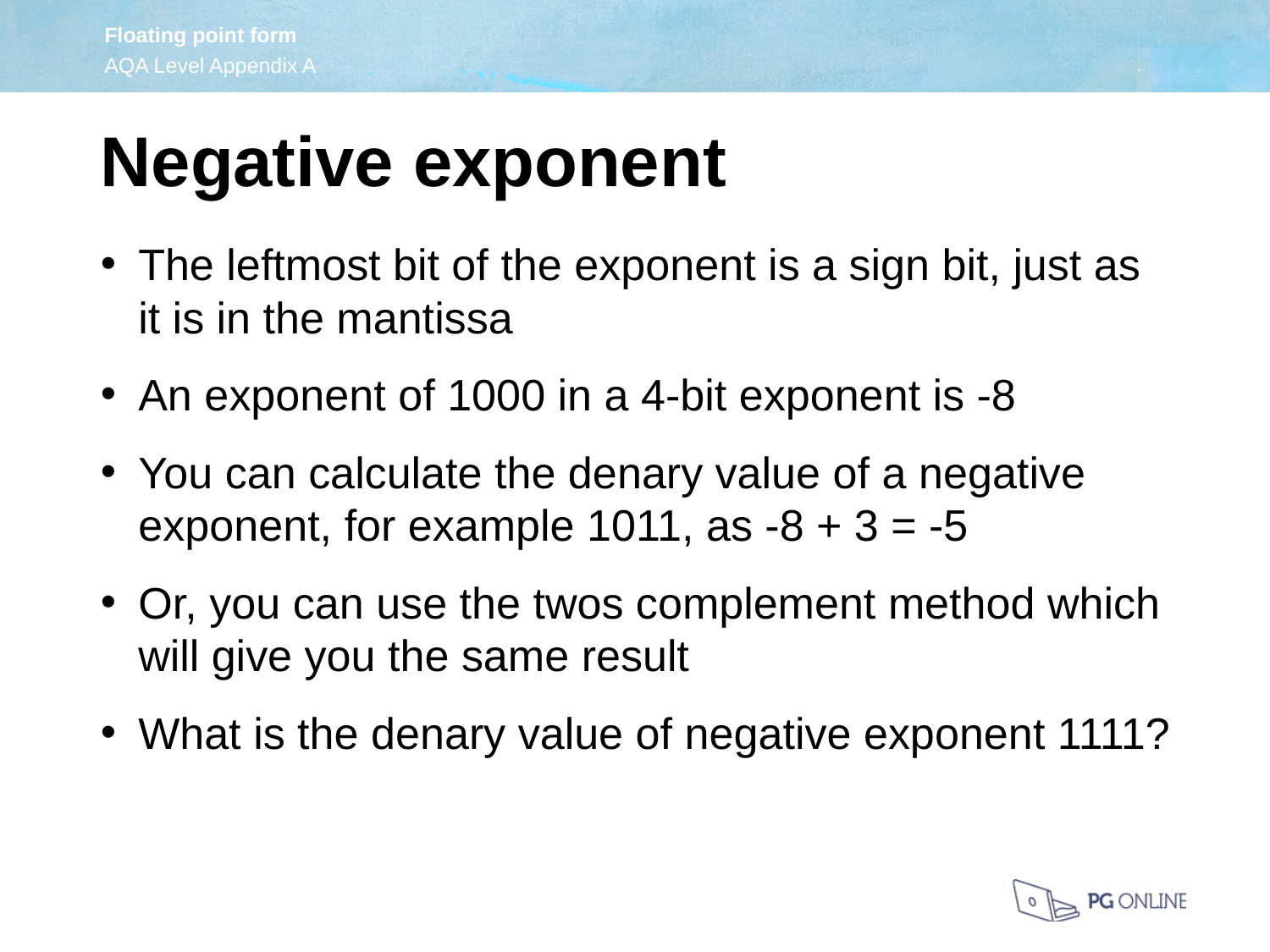

Negative exponent
The leftmost bit of the exponent is a sign bit, just as it is in the mantissa
An exponent of 1000 in a 4-bit exponent is -8
You can calculate the denary value of a negative exponent, for example 1011, as -8 + 3 = -5
Or, you can use the twos complement method which will give you the same result
What is the denary value of negative exponent 1111?